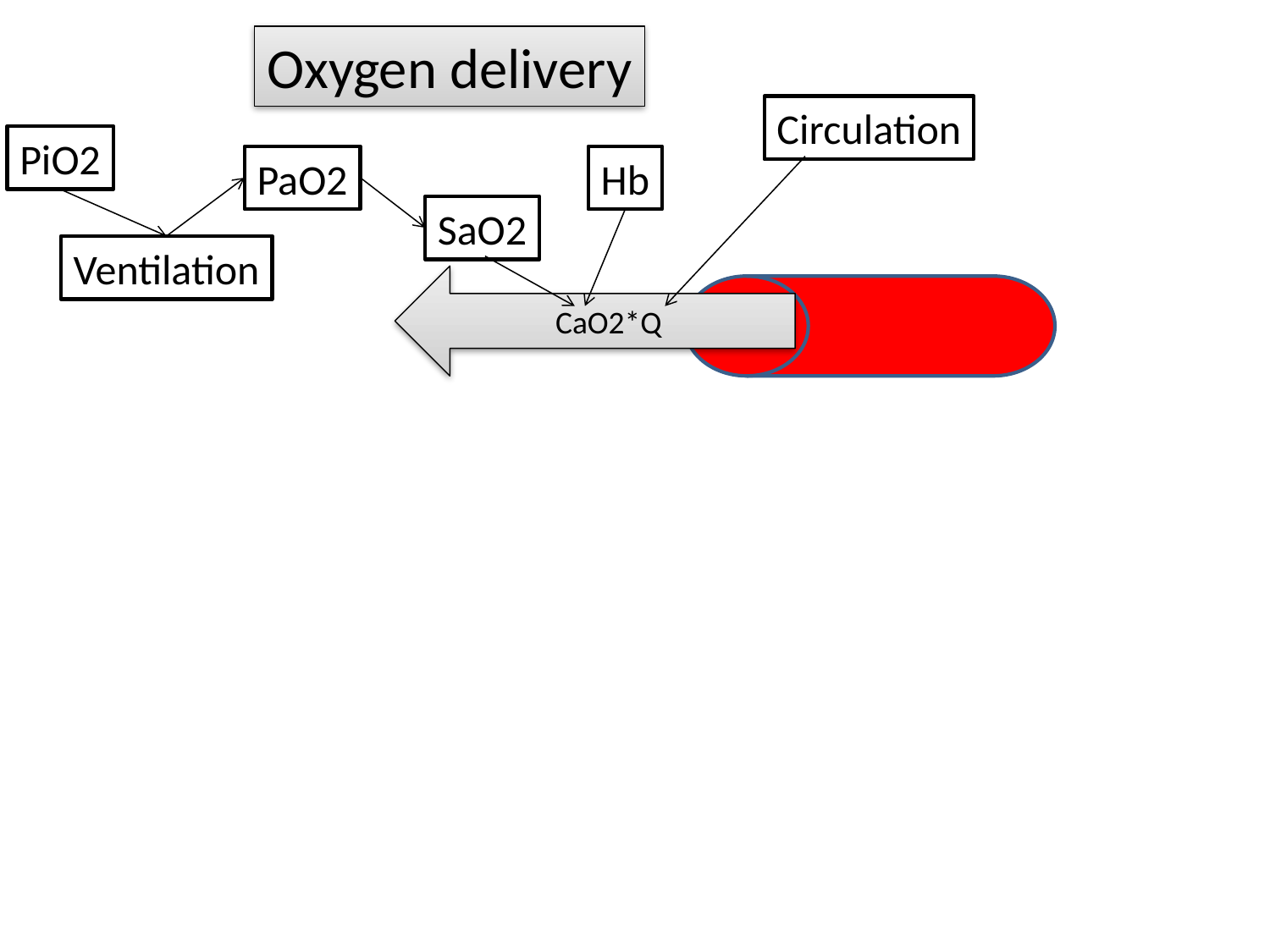

Oxygen delivery
Circulation
PiO2
PaO2
Hb
SaO2
Ventilation
CaO2*Q